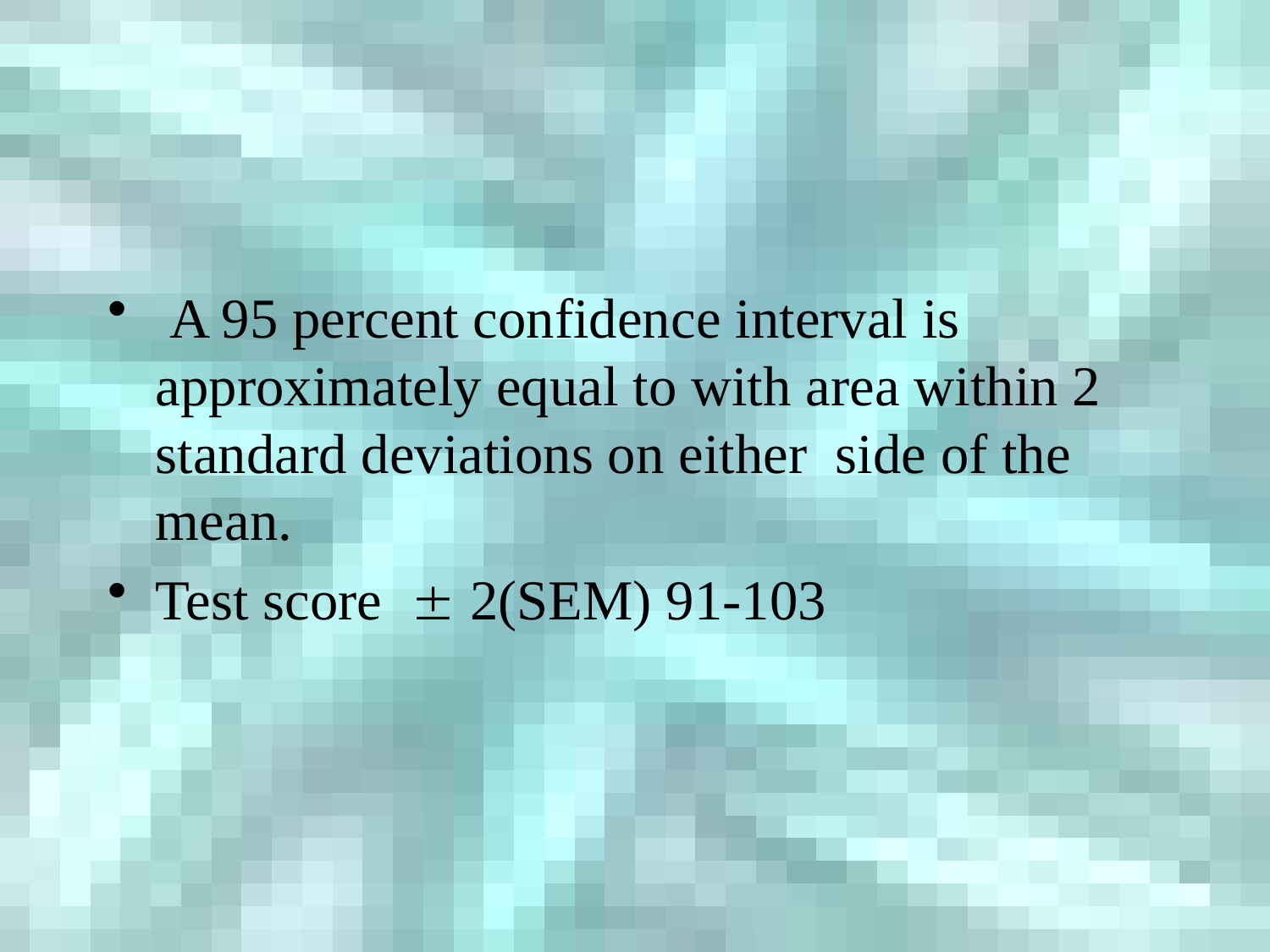

#
 A 95 percent confidence interval is approximately equal to with area within 2 standard deviations on either  side of the mean.
Test score  ± 2(SEM) 91-103